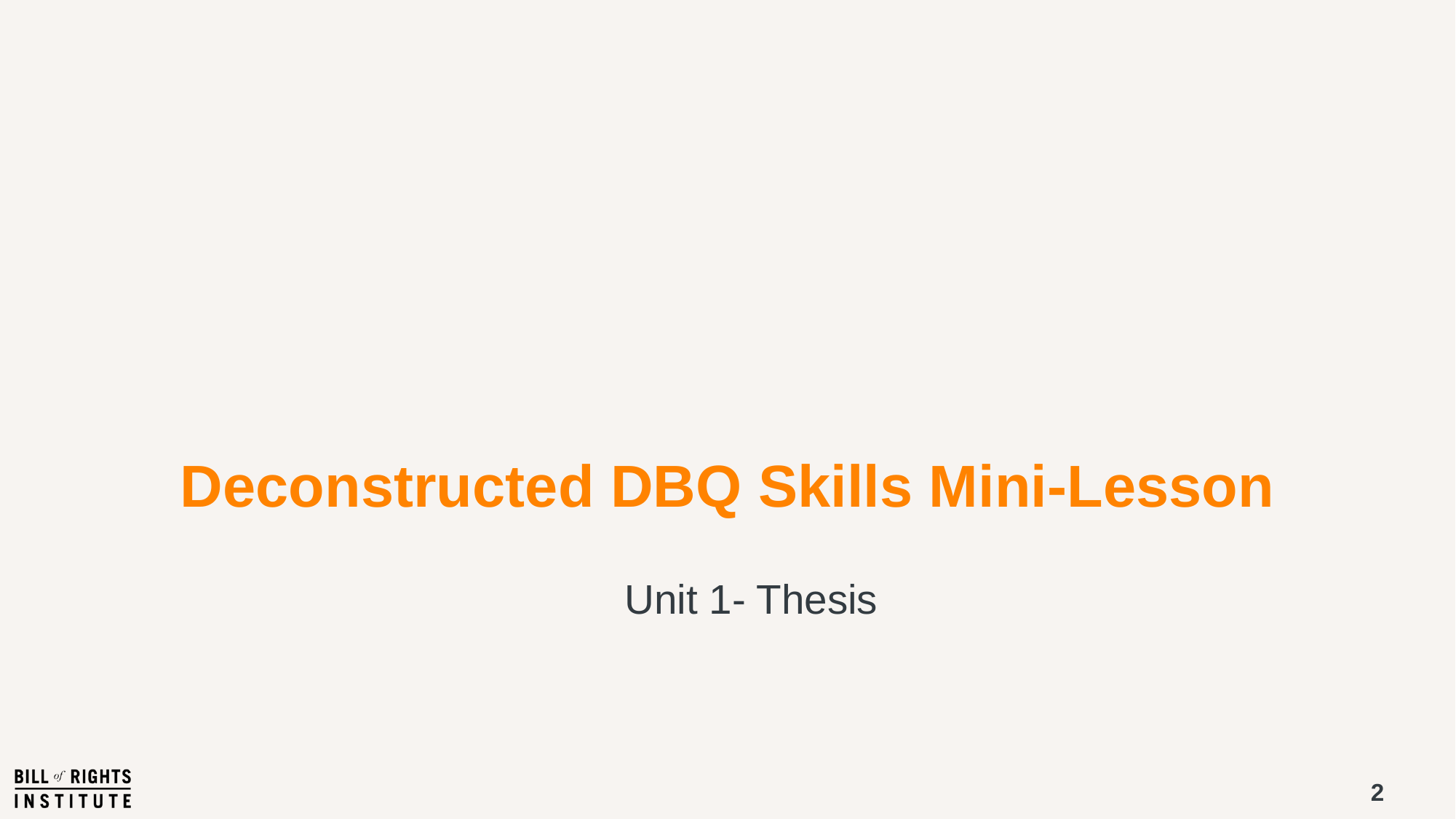

# Deconstructed DBQ Skills Mini-Lesson

Unit 1- Thesis
2